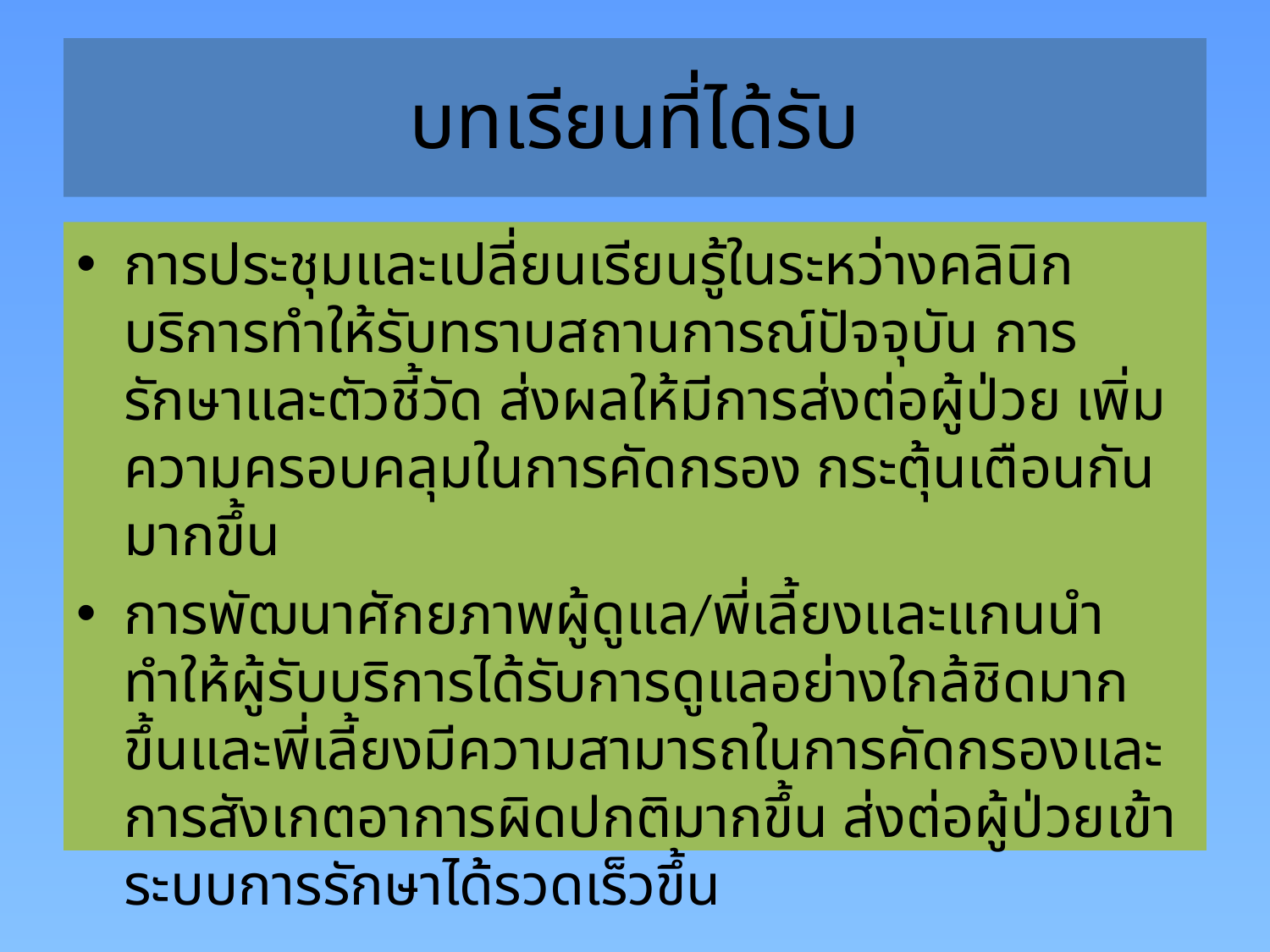

# บทเรียนที่ได้รับ
การประชุมและเปลี่ยนเรียนรู้ในระหว่างคลินิกบริการทำให้รับทราบสถานการณ์ปัจจุบัน การรักษาและตัวชี้วัด ส่งผลให้มีการส่งต่อผู้ป่วย เพิ่มความครอบคลุมในการคัดกรอง กระตุ้นเตือนกัน มากขึ้น
การพัฒนาศักยภาพผู้ดูแล/พี่เลี้ยงและแกนนำทำให้ผู้รับบริการได้รับการดูแลอย่างใกล้ชิดมากขึ้นและพี่เลี้ยงมีความสามารถในการคัดกรองและการสังเกตอาการผิดปกติมากขึ้น ส่งต่อผู้ป่วยเข้าระบบการรักษาได้รวดเร็วขึ้น